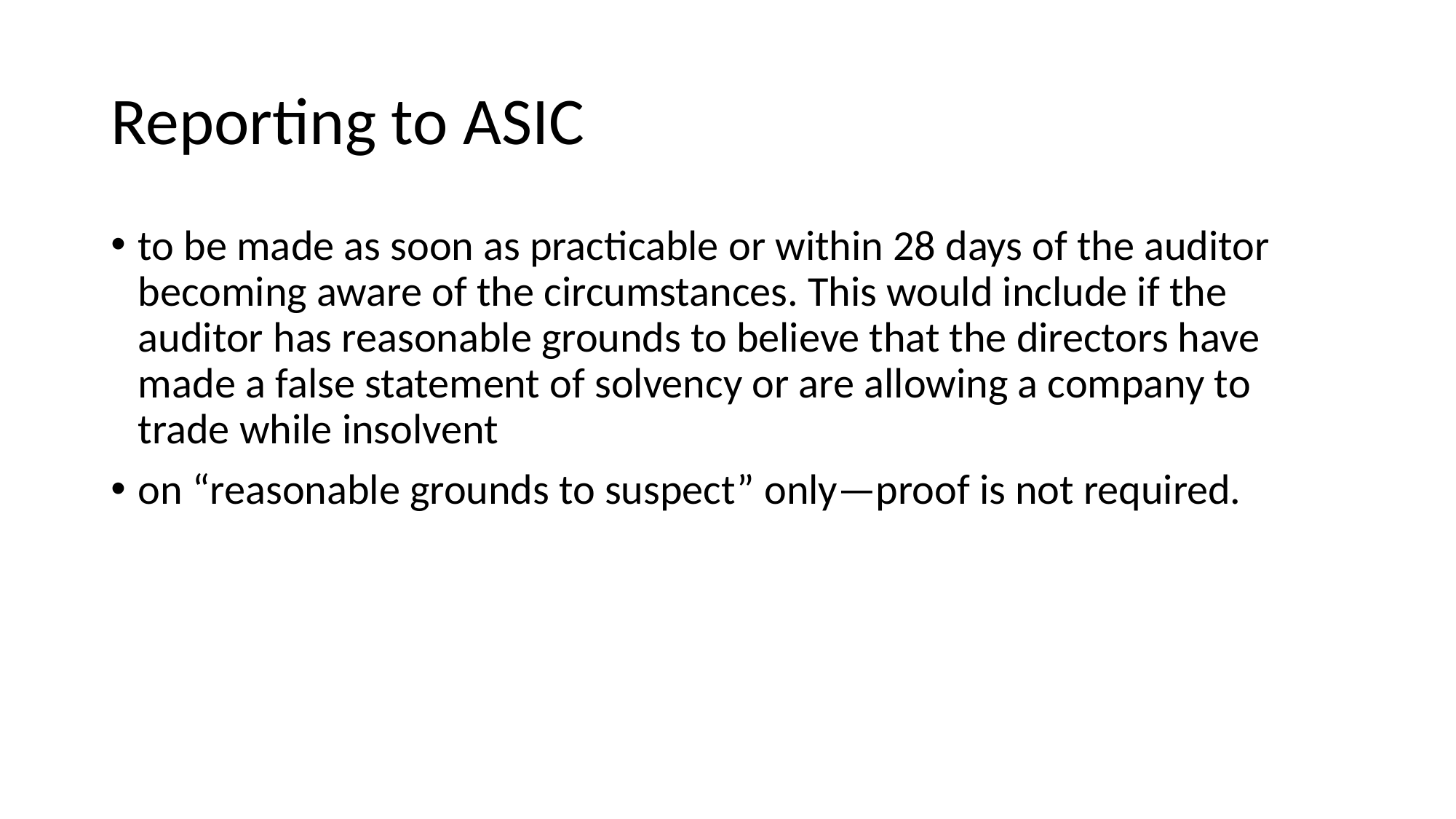

# Reporting to ASIC
to be made as soon as practicable or within 28 days of the auditor becoming aware of the circumstances. This would include if the auditor has reasonable grounds to believe that the directors have made a false statement of solvency or are allowing a company to trade while insolvent
on “reasonable grounds to suspect” only—proof is not required.